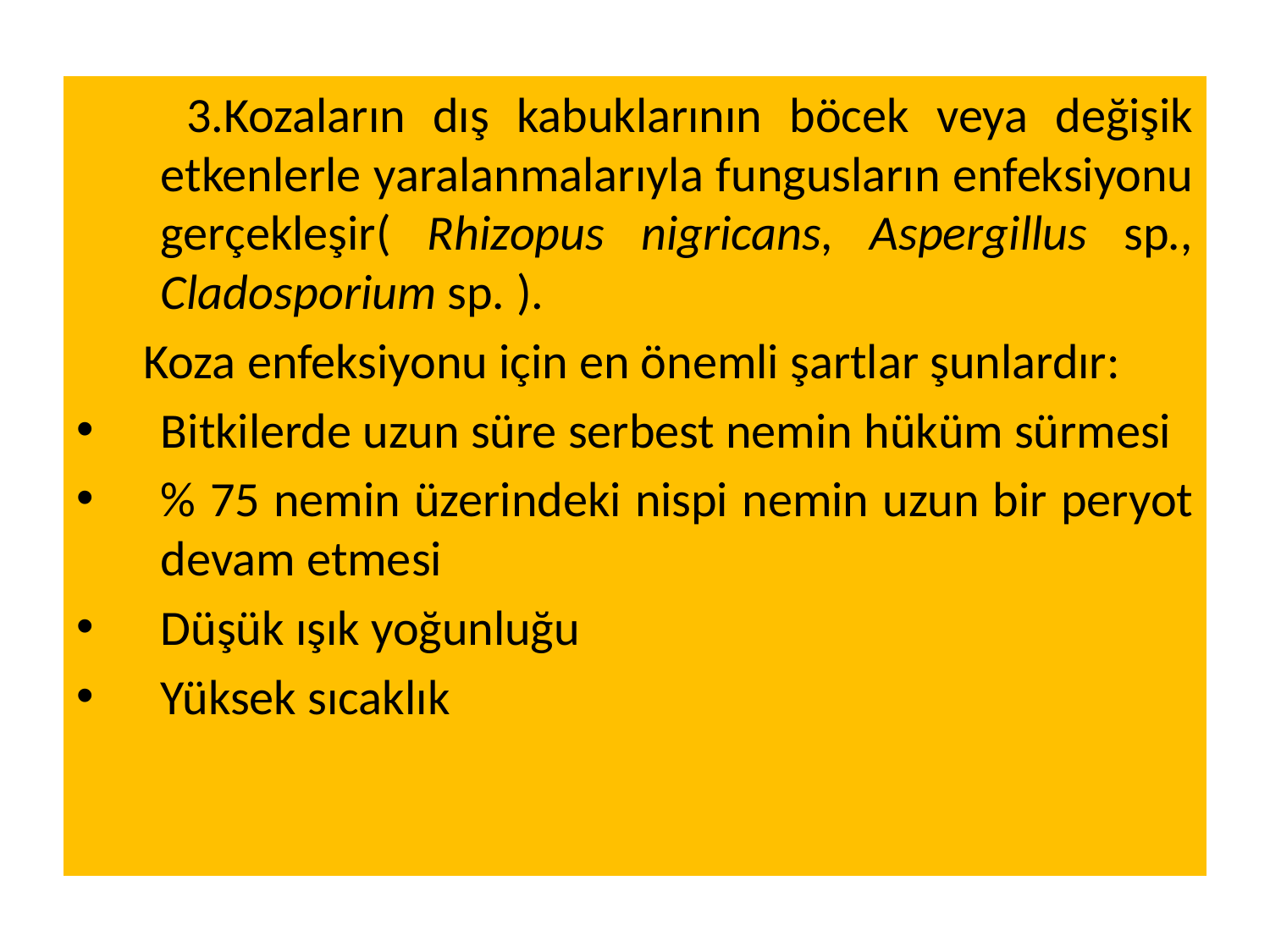

3.Kozaların dış kabuklarının böcek veya değişik etkenlerle yaralanmalarıyla fungusların enfeksiyonu gerçekleşir( Rhizopus nigricans, Aspergillus sp., Cladosporium sp. ).
      Koza enfeksiyonu için en önemli şartlar şunlardır:
Bitkilerde uzun süre serbest nemin hüküm sürmesi
% 75 nemin üzerindeki nispi nemin uzun bir peryot devam etmesi
Düşük ışık yoğunluğu
Yüksek sıcaklık